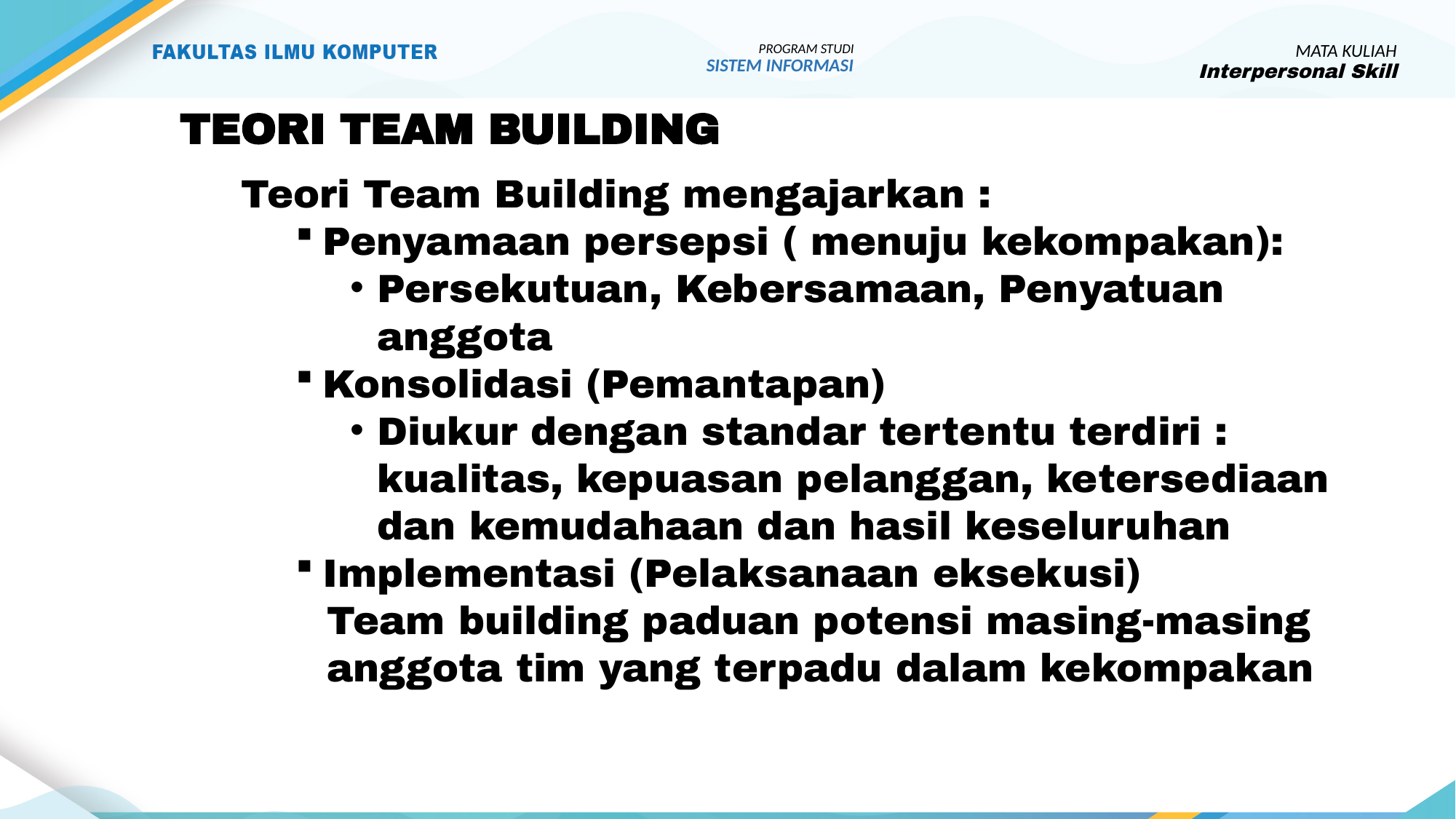

MATA KULIAH
Interpersonal Skill
PROGRAM STUDI
SISTEM INFORMASI
# TEORI TEAM BUILDING
Teori Team Building mengajarkan :
Penyamaan persepsi ( menuju kekompakan):
Persekutuan, Kebersamaan, Penyatuan anggota
Konsolidasi (Pemantapan)
Diukur dengan standar tertentu terdiri : kualitas, kepuasan pelanggan, ketersediaan dan kemudahaan dan hasil keseluruhan
Implementasi (Pelaksanaan eksekusi)
Team building paduan potensi masing-masing anggota tim yang terpadu dalam kekompakan